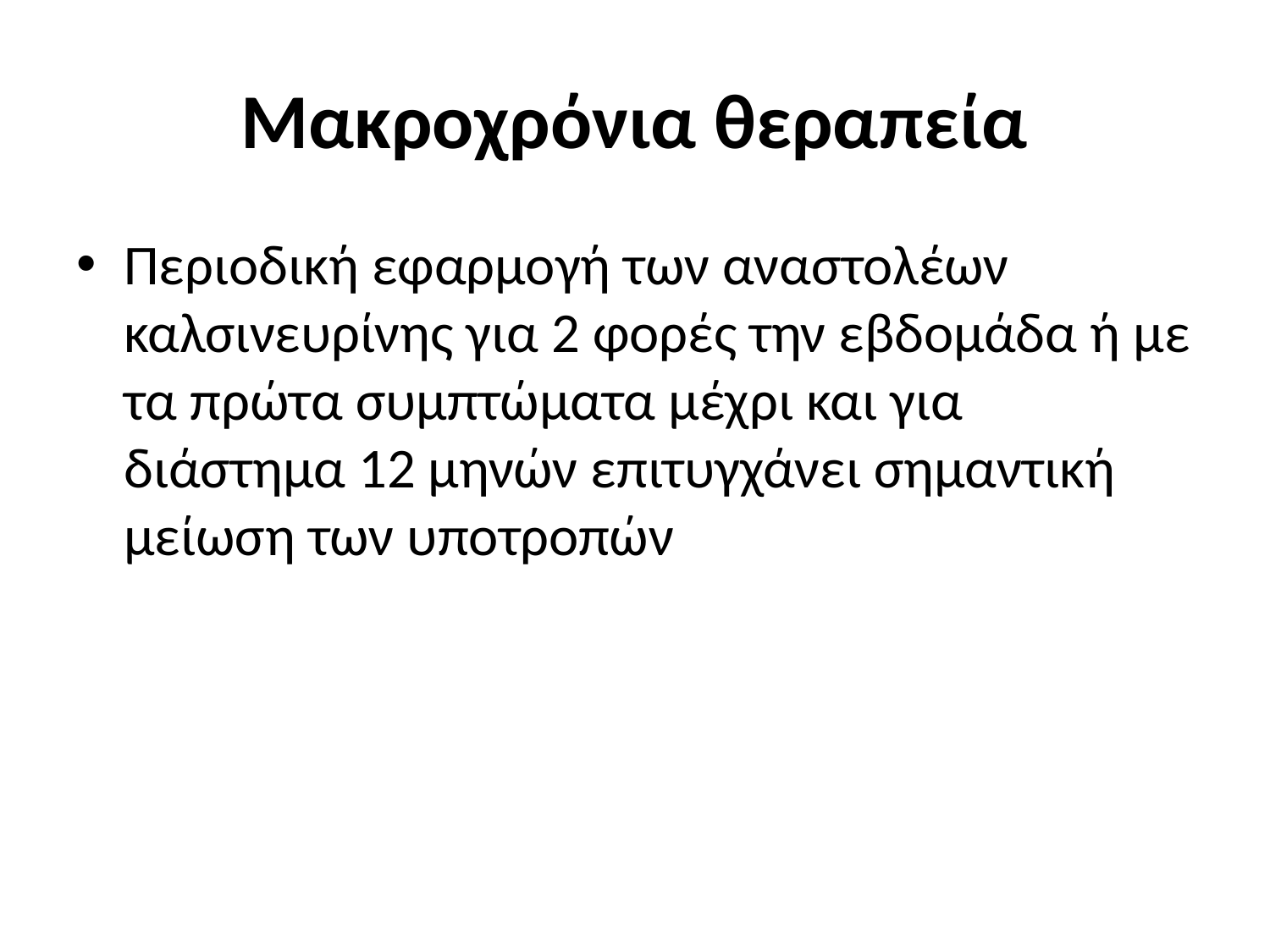

# Μακροχρόνια θεραπεία
Περιοδική εφαρμογή των αναστολέων καλσινευρίνης για 2 φορές την εβδομάδα ή με τα πρώτα συμπτώματα μέχρι και για διάστημα 12 μηνών επιτυγχάνει σημαντική μείωση των υποτροπών